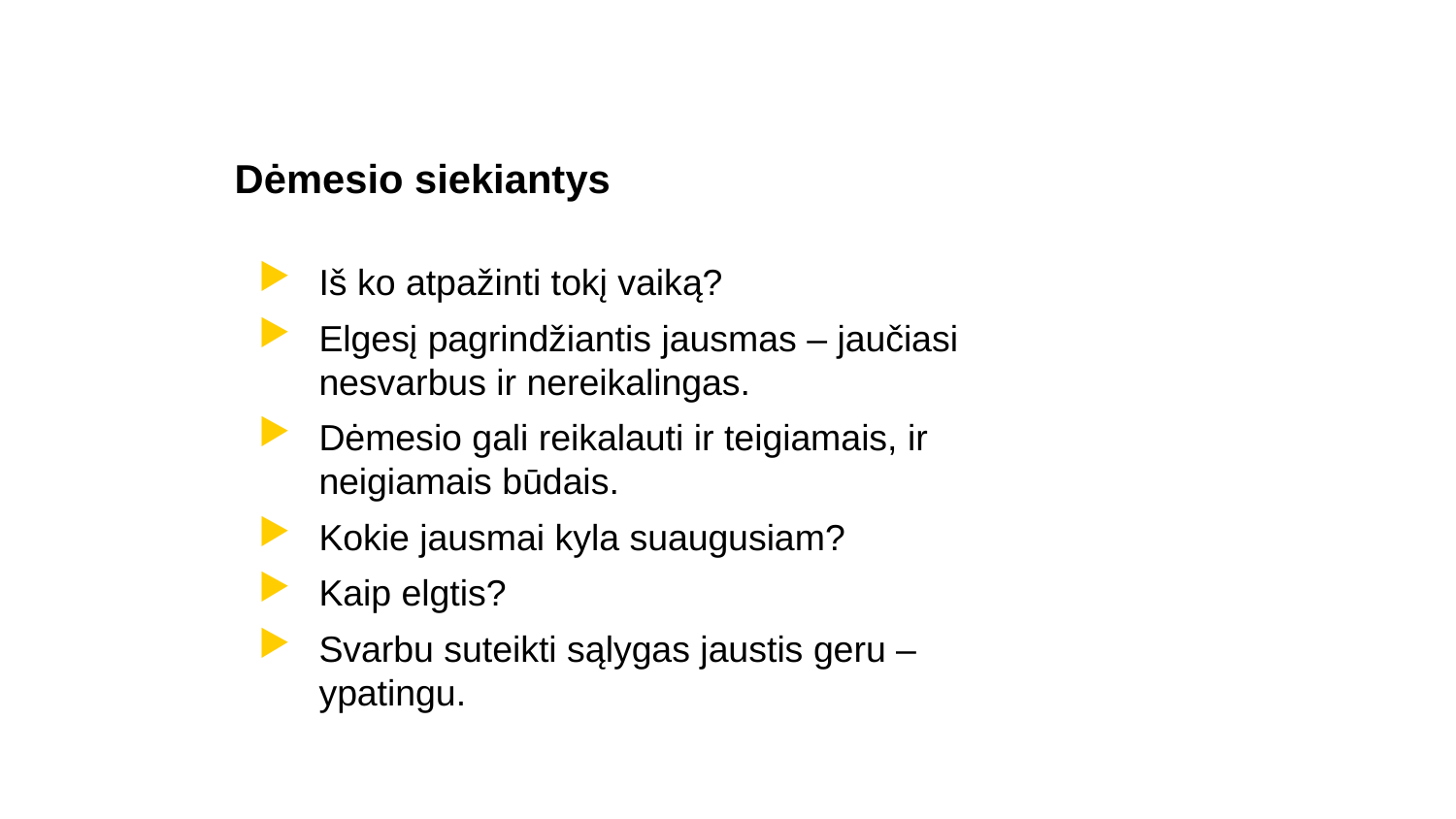

# Dėmesio siekiantys
Iš ko atpažinti tokį vaiką?
Elgesį pagrindžiantis jausmas – jaučiasi nesvarbus ir nereikalingas.
Dėmesio gali reikalauti ir teigiamais, ir neigiamais būdais.
Kokie jausmai kyla suaugusiam?
Kaip elgtis?
Svarbu suteikti sąlygas jaustis geru – ypatingu.